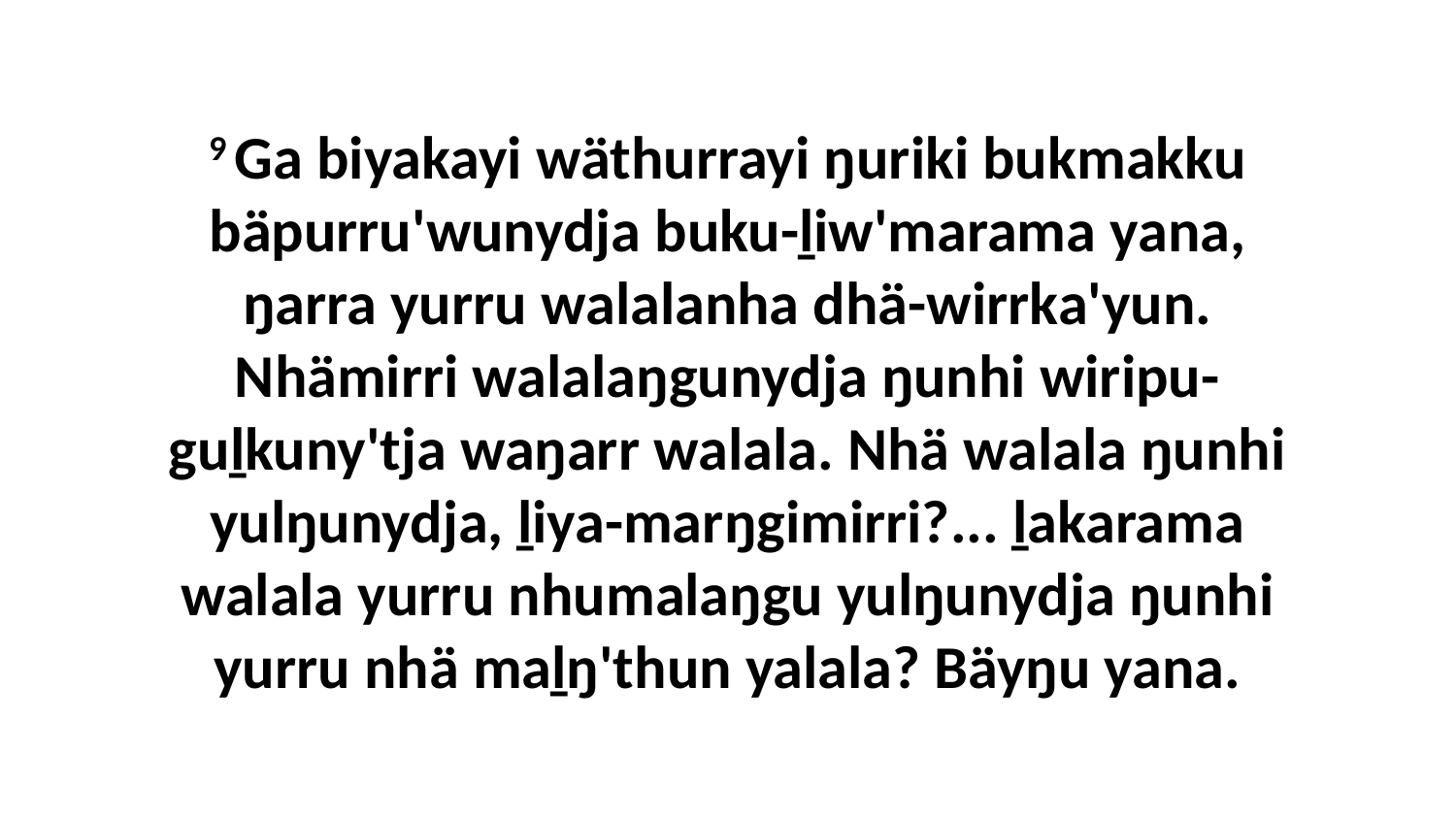

9 Ga biyakayi wäthurrayi ŋuriki bukmakku bäpurru'wunydja buku-ḻiw'marama yana, ŋarra yurru walalanha dhä-wirrka'yun. Nhämirri walalaŋgunydja ŋunhi wiripu-guḻkuny'tja waŋarr walala. Nhä walala ŋunhi yulŋunydja, ḻiya-marŋgimirri?... ḻakarama walala yurru nhumalaŋgu yulŋunydja ŋunhi yurru nhä maḻŋ'thun yalala? Bäyŋu yana.